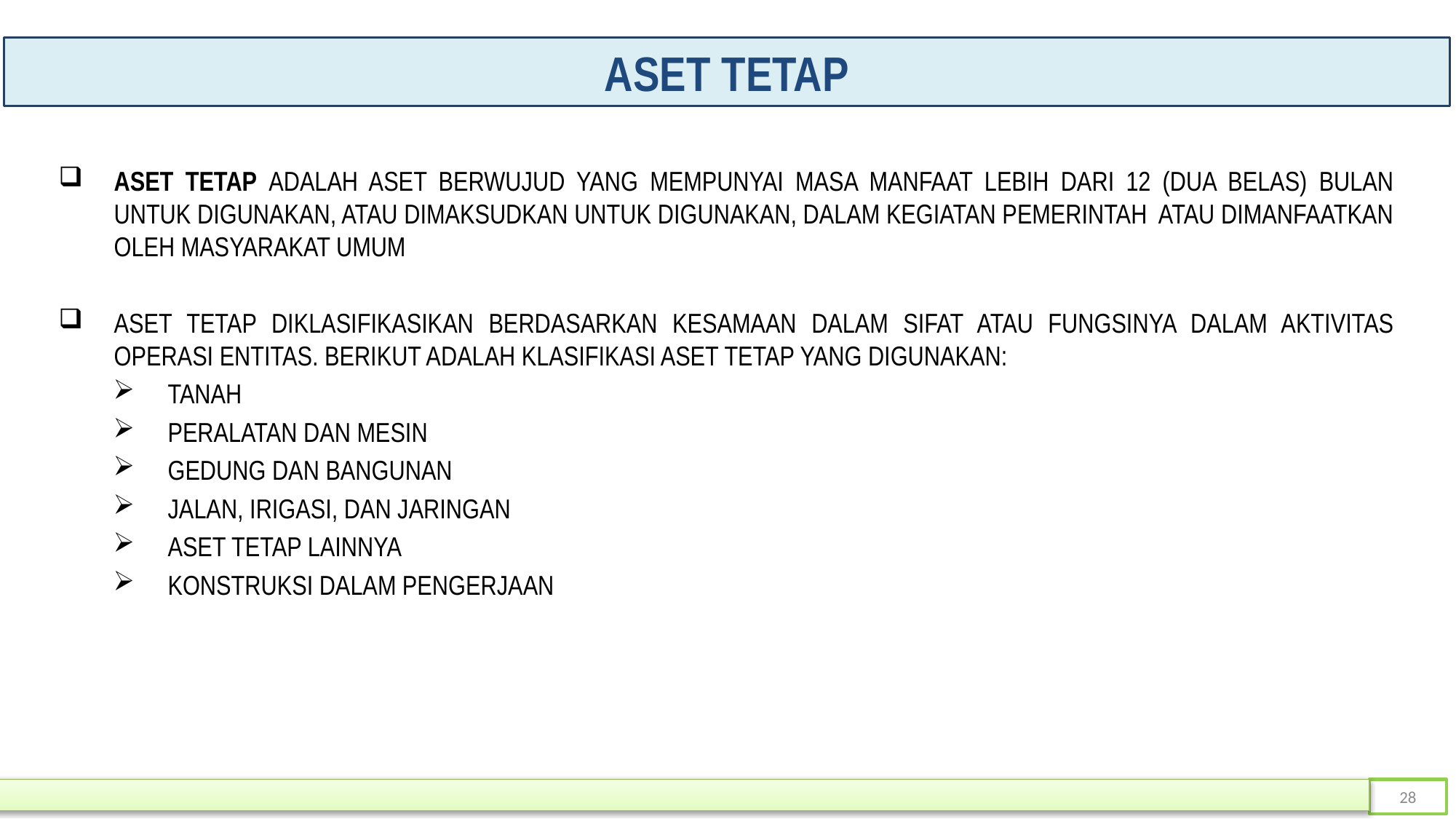

ASET TETAP

ASET TETAP ADALAH ASET BERWUJUD YANG MEMPUNYAI MASA MANFAAT LEBIH DARI 12 (DUA BELAS) BULAN UNTUK DIGUNAKAN, ATAU DIMAKSUDKAN UNTUK DIGUNAKAN, DALAM KEGIATAN PEMERINTAH  ATAU DIMANFAATKAN OLEH MASYARAKAT UMUM

ASET TETAP DIKLASIFIKASIKAN BERDASARKAN KESAMAAN DALAM SIFAT ATAU FUNGSINYA DALAM AKTIVITAS OPERASI ENTITAS. BERIKUT ADALAH KLASIFIKASI ASET TETAP YANG DIGUNAKAN:
TANAH
PERALATAN DAN MESIN
GEDUNG DAN BANGUNAN
JALAN, IRIGASI, DAN JARINGAN
ASET TETAP LAINNYA
KONSTRUKSI DALAM PENGERJAAN

28